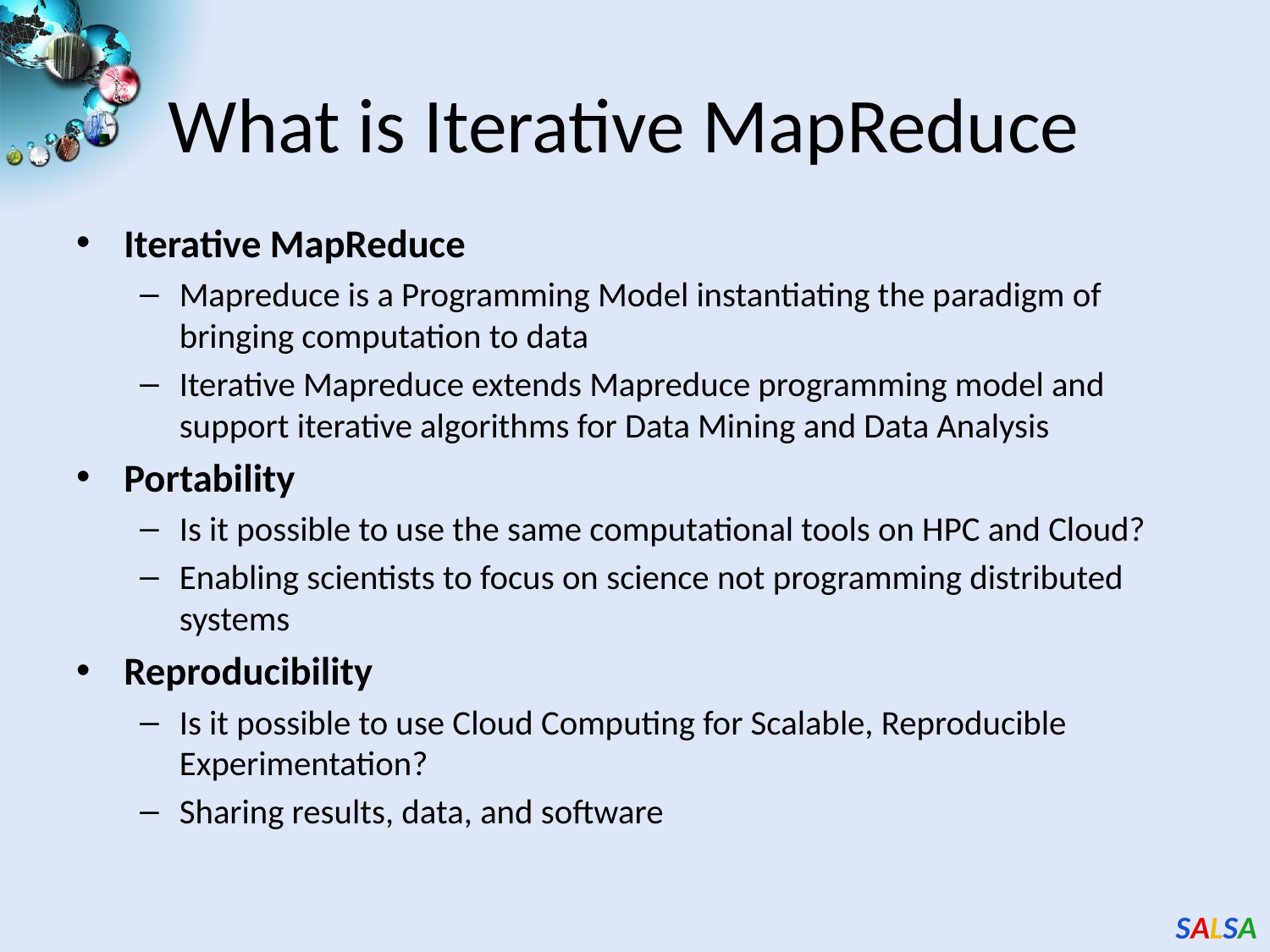

# What is Iterative MapReduce
Iterative MapReduce
Mapreduce is a Programming Model instantiating the paradigm of bringing computation to data
Iterative Mapreduce extends Mapreduce programming model and support iterative algorithms for Data Mining and Data Analysis
Portability
Is it possible to use the same computational tools on HPC and Cloud?
Enabling scientists to focus on science not programming distributed systems
Reproducibility
Is it possible to use Cloud Computing for Scalable, Reproducible Experimentation?
Sharing results, data, and software